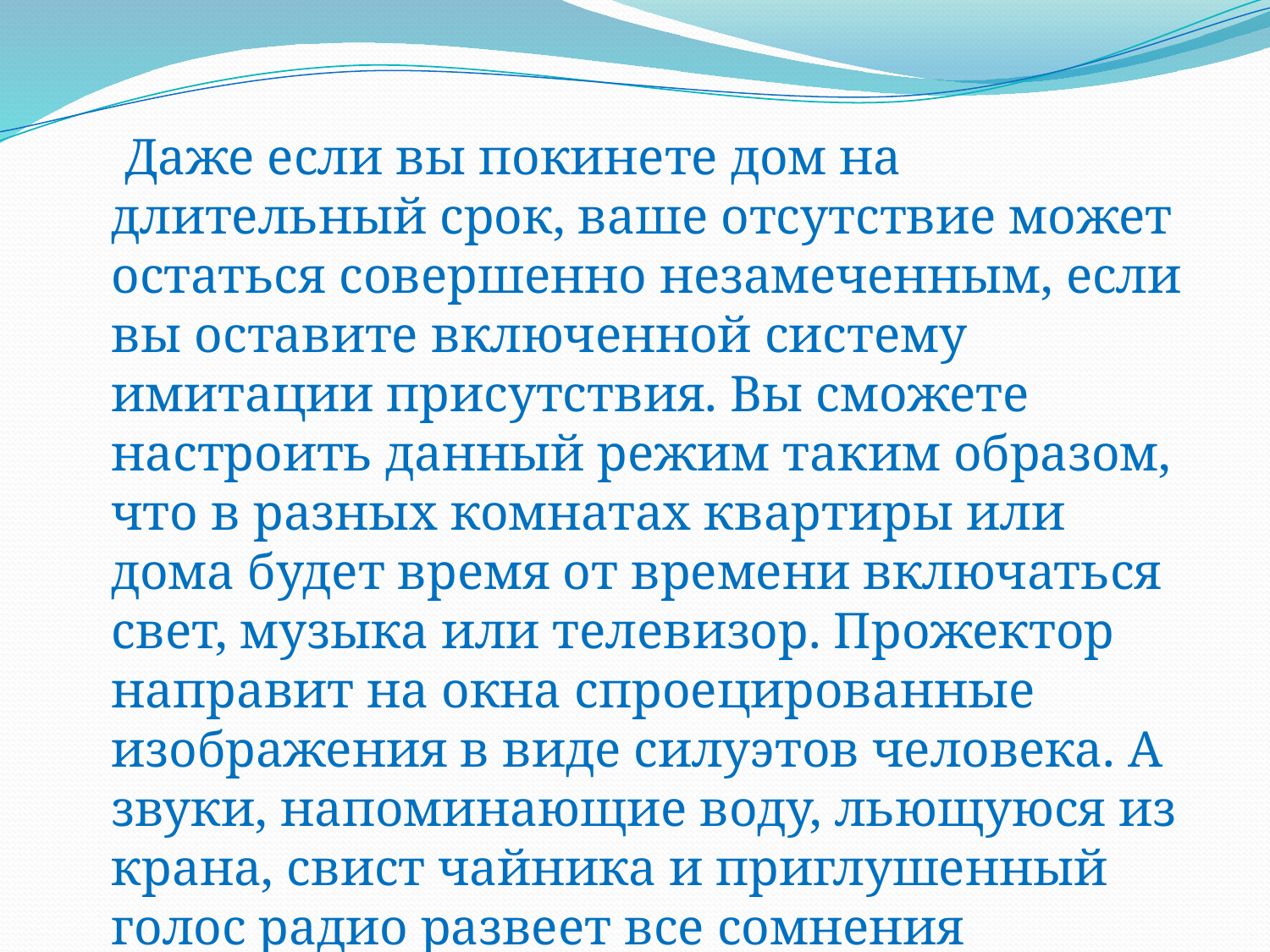

Даже если вы покинете дом на длительный срок, ваше отсутствие может остаться совершенно незамеченным, если вы оставите включенной систему имитации присутствия. Вы сможете настроить данный режим таким образом, что в разных комнатах квартиры или дома будет время от времени включаться свет, музыка или телевизор. Прожектор направит на окна спроецированные изображения в виде силуэтов человека. А звуки, напоминающие воду, льющуюся из крана, свист чайника и приглушенный голос радио развеет все сомнения злоумышленников в том, что дома кто - то есть.